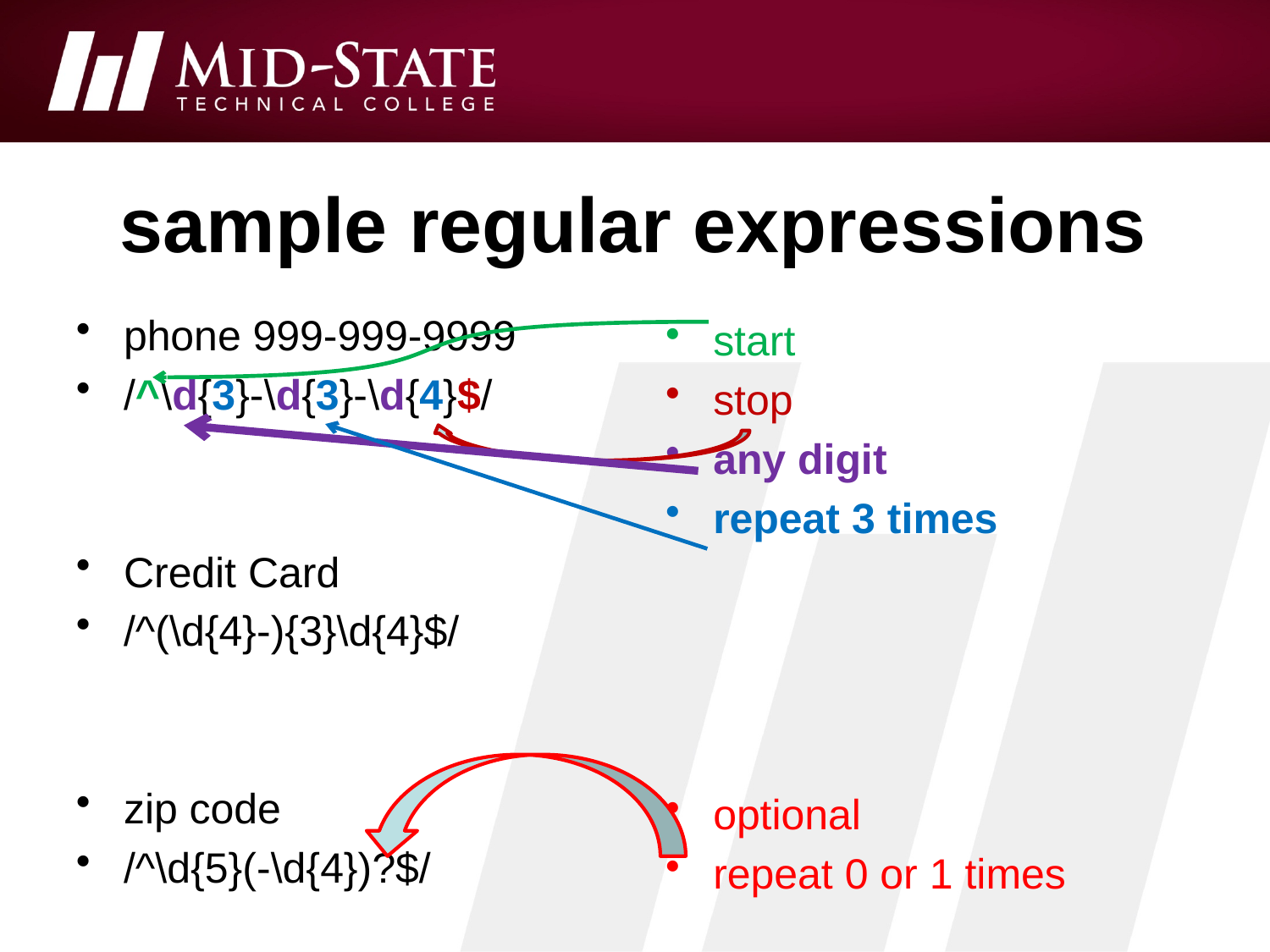

# sample regular expressions
phone 999-999-9999
/^\d{3}-\d{3}-\d{4}$/

Credit Card
/^(\d{4}-){3}\d{4}$/

zip code
/^\d{5}(-\d{4})?$/

start
stop
any digit
repeat 3 times

optional
repeat 0 or 1 times